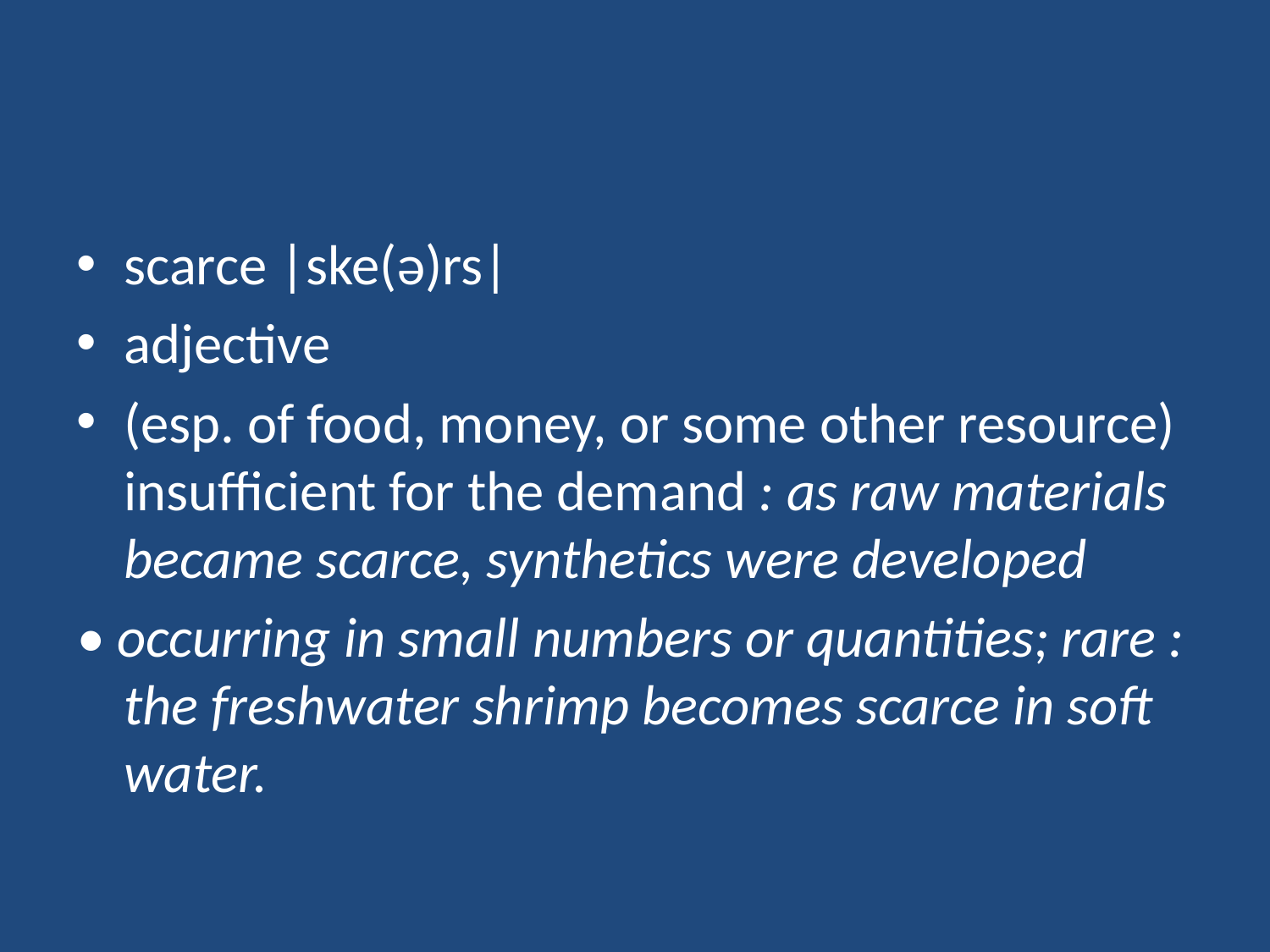

#
scarce |ske(ə)rs|
adjective
(esp. of food, money, or some other resource) insufficient for the demand : as raw materials became scarce, synthetics were developed
• occurring in small numbers or quantities; rare : the freshwater shrimp becomes scarce in soft water.